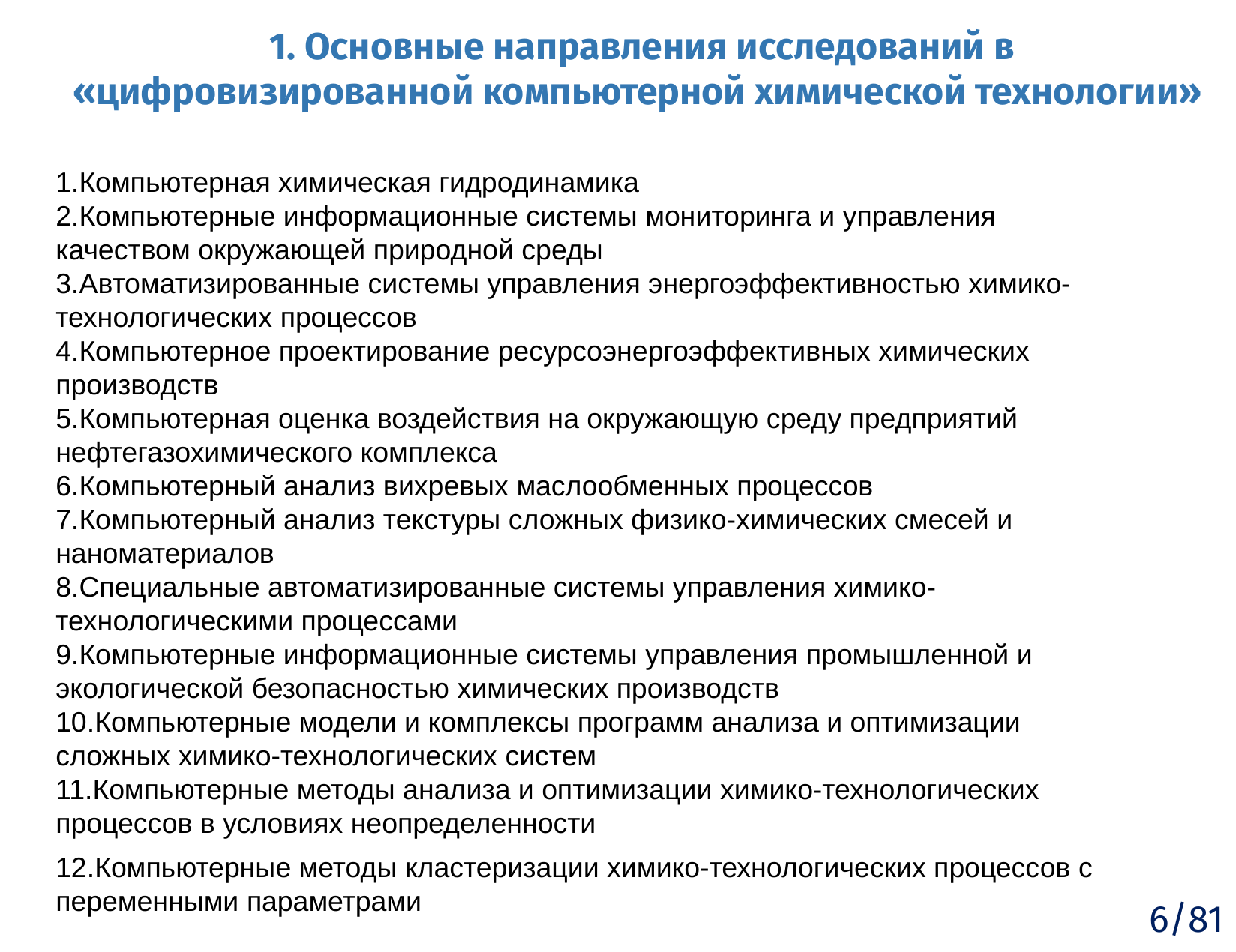

# 1. Основные направления исследований в «цифровизированной компьютерной химической технологии»
1.Компьютерная химическая гидродинамика
2.Компьютерные информационные системы мониторинга и управления качеством окружающей природной среды
3.Автоматизированные системы управления энергоэффективностью химико-технологических процессов
4.Компьютерное проектирование ресурсоэнергоэффективных химических производств
5.Компьютерная оценка воздействия на окружающую среду предприятий нефтегазохимического комплекса
6.Компьютерный анализ вихревых маслообменных процессов
7.Компьютерный анализ текстуры сложных физико-химических смесей и наноматериалов
8.Специальные автоматизированные системы управления химико-технологическими процессами
9.Компьютерные информационные системы управления промышленной и экологической безопасностью химических производств
10.Компьютерные модели и комплексы программ анализа и оптимизации сложных химико-технологических систем
11.Компьютерные методы анализа и оптимизации химико-технологических процессов в условиях неопределенности
12.Компьютерные методы кластеризации химико-технологических процессов с переменными параметрами
6/81